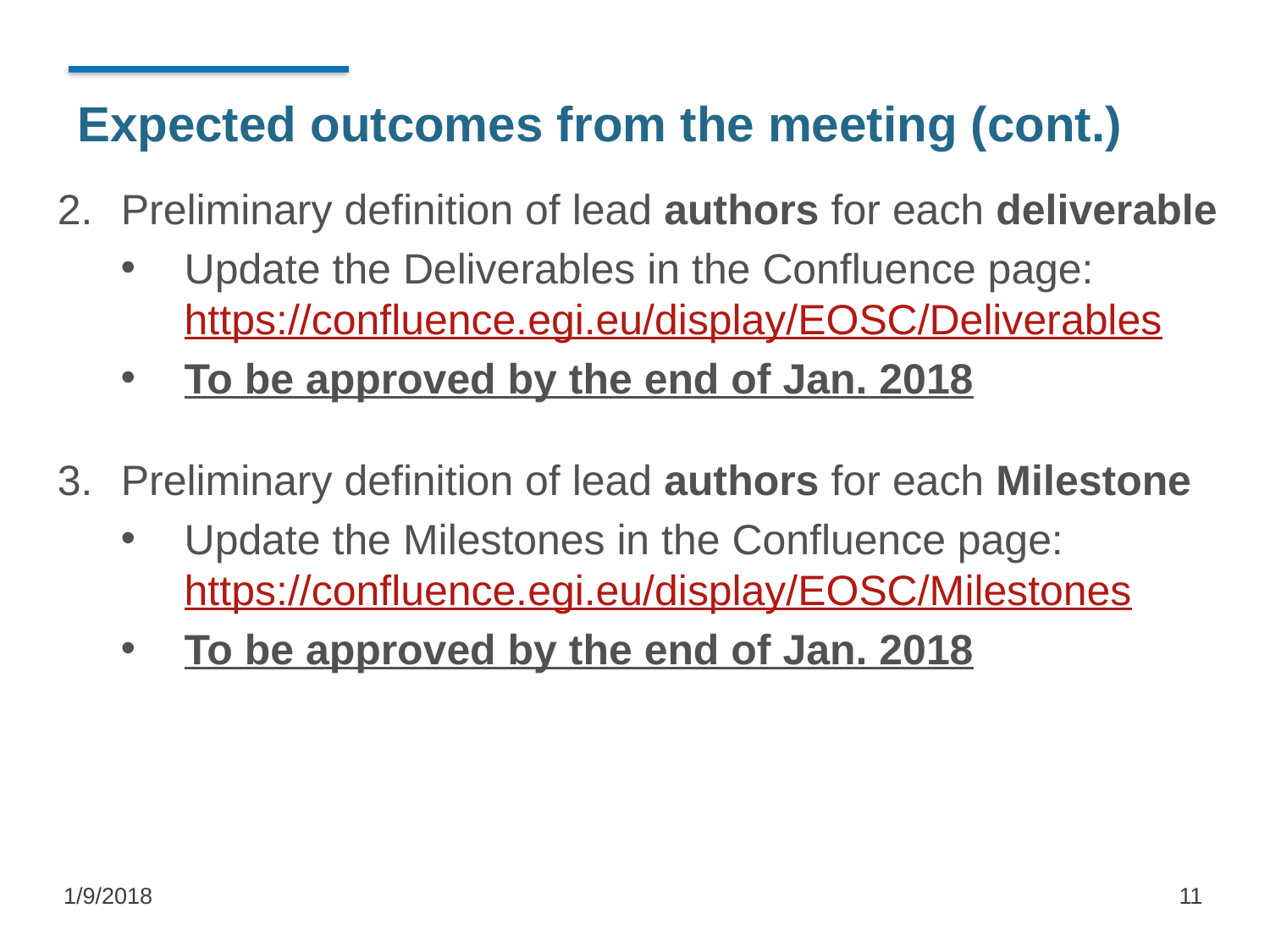

# Expected outcomes from the meeting (cont.)
Preliminary definition of lead authors for each deliverable
Update the Deliverables in the Confluence page:  https://confluence.egi.eu/display/EOSC/Deliverables
To be approved by the end of Jan. 2018
Preliminary definition of lead authors for each Milestone
Update the Milestones in the Confluence page:  https://confluence.egi.eu/display/EOSC/Milestones
To be approved by the end of Jan. 2018
1/9/2018
11